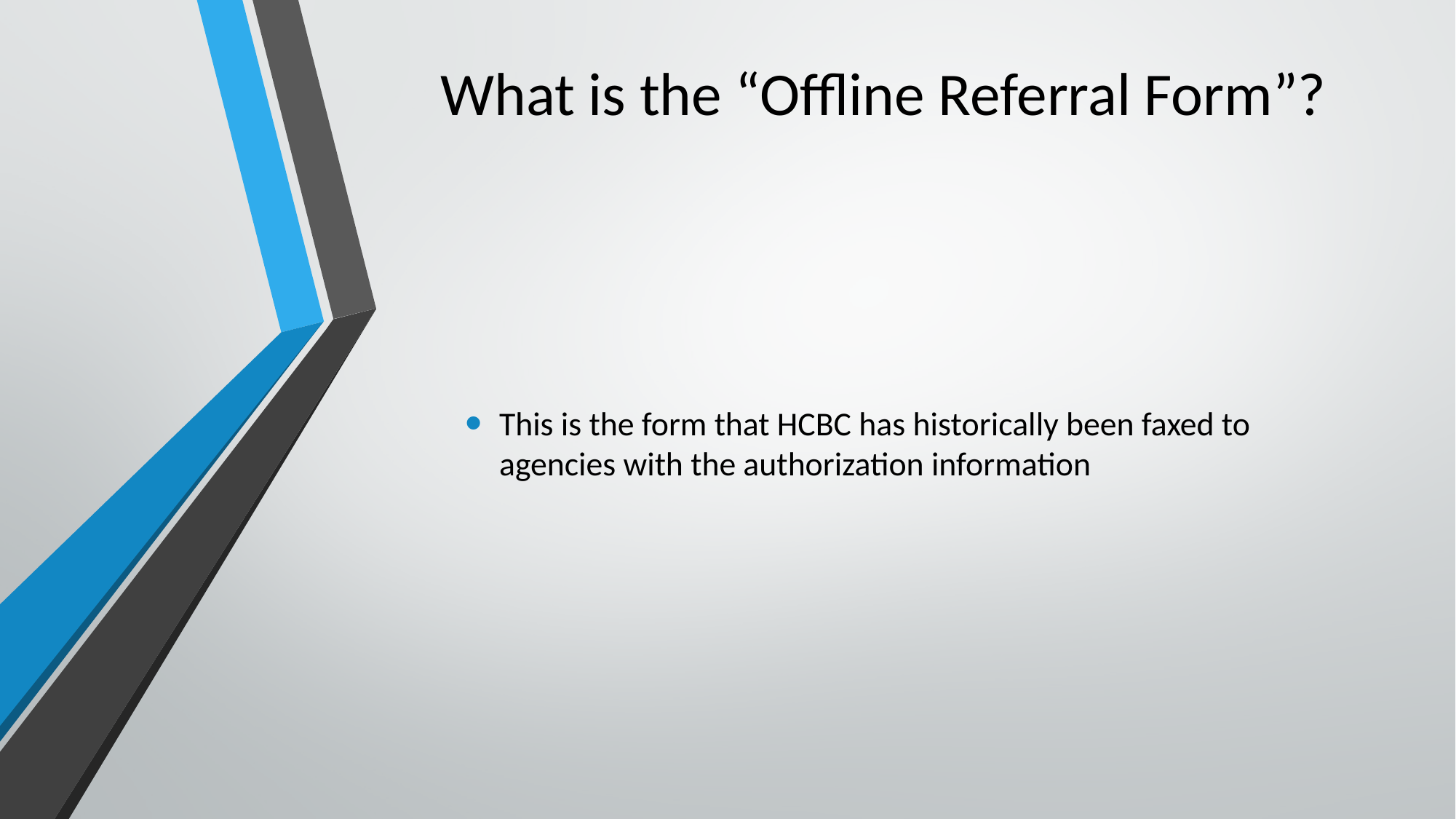

What is the “Offline Referral Form”?

This is the form that HCBC has historically been faxed to agencies with the authorization information